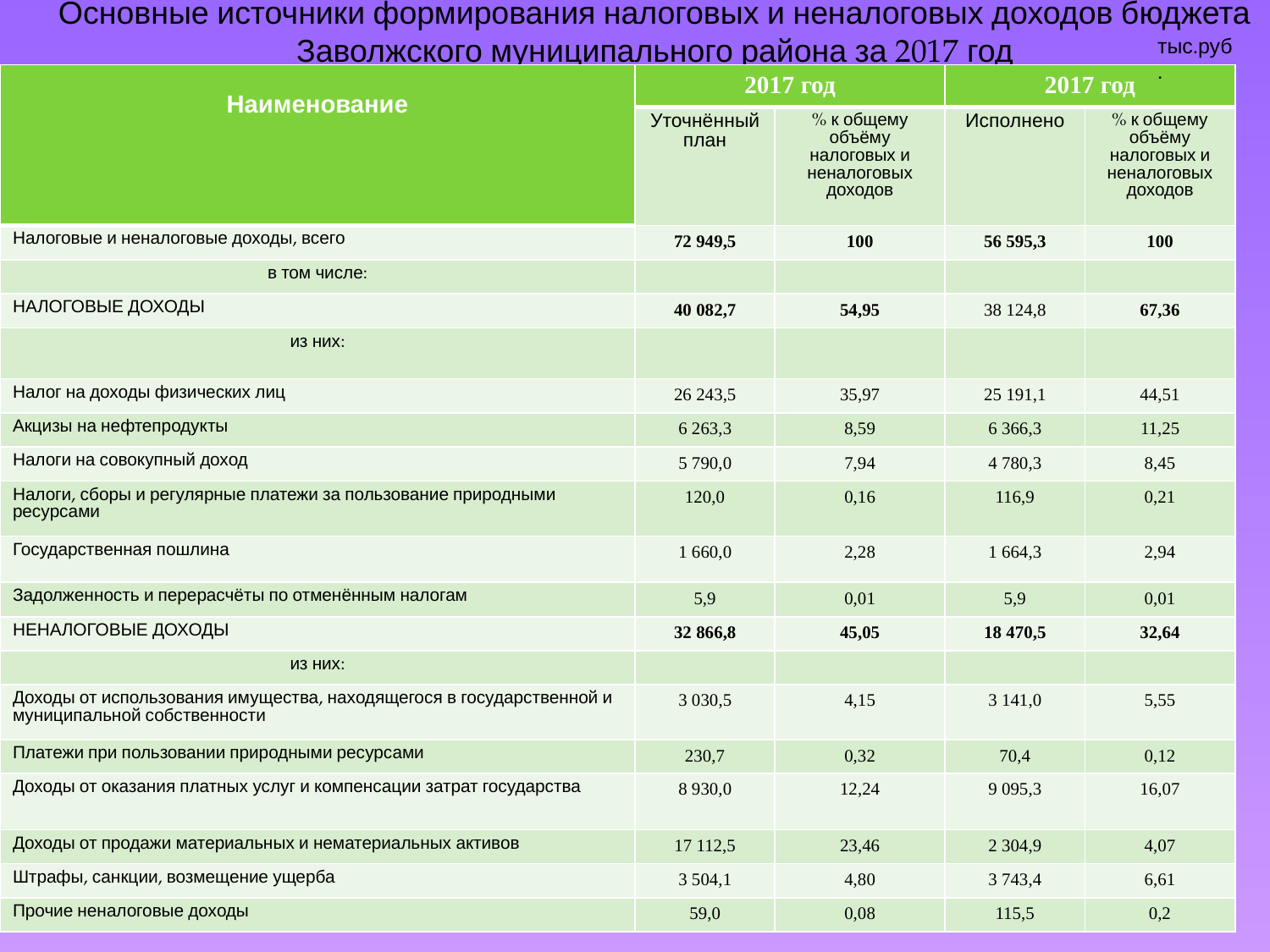

Основные источники формирования налоговых и неналоговых доходов бюджета Заволжского муниципального района за 2017 год
тыс.руб.
| Наименование | 2017 год |  | 2017 год |  |
| --- | --- | --- | --- | --- |
|  | Уточнённый план | % к общему объёму налоговых и неналоговых доходов | Исполнено | % к общему объёму налоговых и неналоговых доходов |
| Налоговые и неналоговые доходы, всего | 72 949,5 | 100 | 56 595,3 | 100 |
| в том числе: |  |  |  |  |
| НАЛОГОВЫЕ ДОХОДЫ | 40 082,7 | 54,95 | 38 124,8 | 67,36 |
| из них: |  |  |  |  |
| Налог на доходы физических лиц | 26 243,5 | 35,97 | 25 191,1 | 44,51 |
| Акцизы на нефтепродукты | 6 263,3 | 8,59 | 6 366,3 | 11,25 |
| Налоги на совокупный доход | 5 790,0 | 7,94 | 4 780,3 | 8,45 |
| Налоги, сборы и регулярные платежи за пользование природными ресурсами | 120,0 | 0,16 | 116,9 | 0,21 |
| Государственная пошлина | 1 660,0 | 2,28 | 1 664,3 | 2,94 |
| Задолженность и перерасчёты по отменённым налогам | 5,9 | 0,01 | 5,9 | 0,01 |
| НЕНАЛОГОВЫЕ ДОХОДЫ | 32 866,8 | 45,05 | 18 470,5 | 32,64 |
| из них: |  |  |  |  |
| Доходы от использования имущества, находящегося в государственной и муниципальной собственности | 3 030,5 | 4,15 | 3 141,0 | 5,55 |
| Платежи при пользовании природными ресурсами | 230,7 | 0,32 | 70,4 | 0,12 |
| Доходы от оказания платных услуг и компенсации затрат государства | 8 930,0 | 12,24 | 9 095,3 | 16,07 |
| Доходы от продажи материальных и нематериальных активов | 17 112,5 | 23,46 | 2 304,9 | 4,07 |
| Штрафы, санкции, возмещение ущерба | 3 504,1 | 4,80 | 3 743,4 | 6,61 |
| Прочие неналоговые доходы | 59,0 | 0,08 | 115,5 | 0,2 |